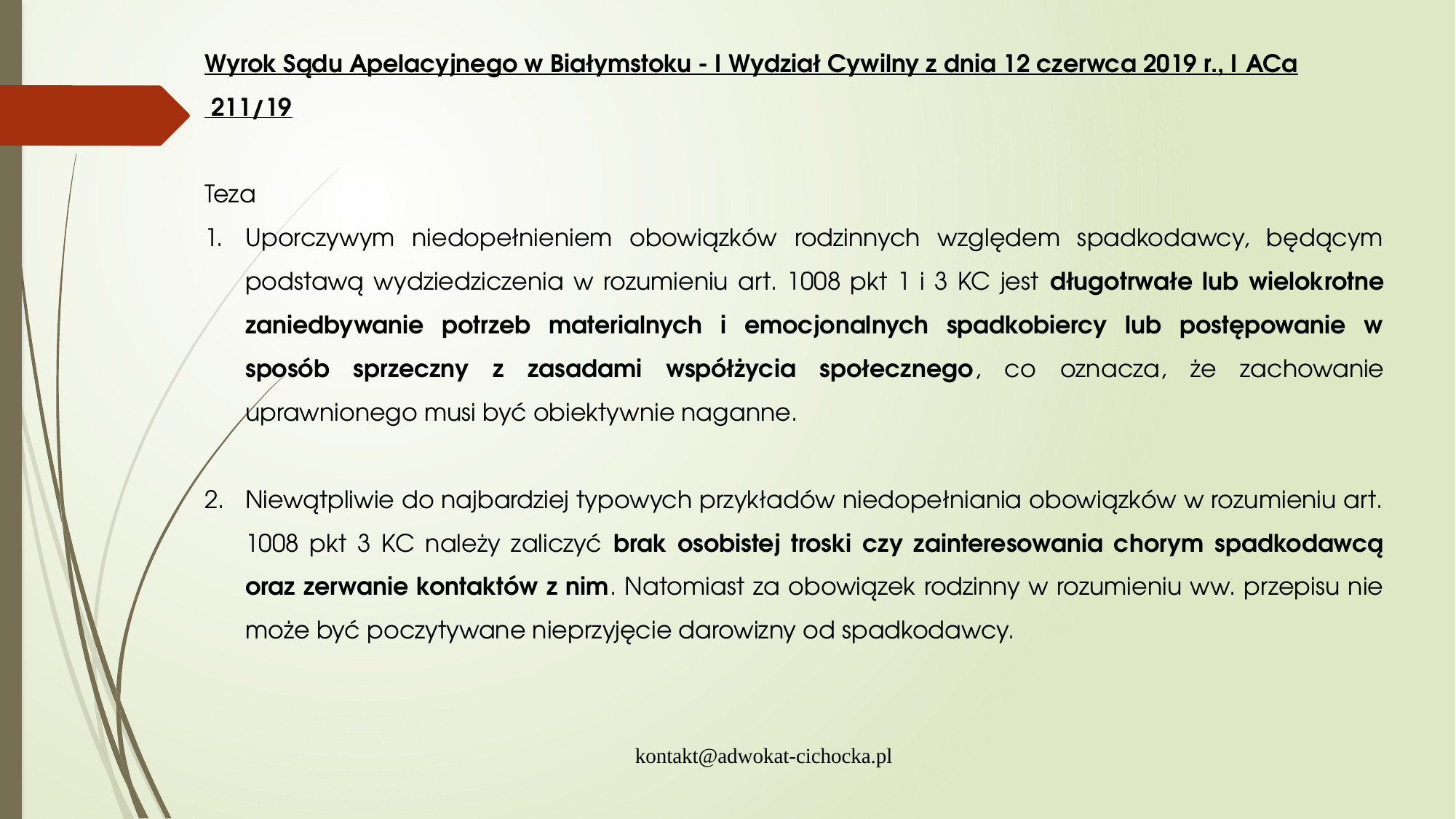

Wyrok Sądu Apelacyjnego w Białymstoku - I Wydział Cywilny z dnia 12 czerwca 2019 r., I ACa 211/19

Teza
Uporczywym niedopełnieniem obowiązków rodzinnych względem spadkodawcy, będącym podstawą wydziedziczenia w rozumieniu art. 1008 pkt 1 i 3 KC jest długotrwałe lub wielokrotne zaniedbywanie potrzeb materialnych i emocjonalnych spadkobiercy lub postępowanie w sposób sprzeczny z zasadami współżycia społecznego, co oznacza, że zachowanie uprawnionego musi być obiektywnie naganne.

Niewątpliwie do najbardziej typowych przykładów niedopełniania obowiązków w rozumieniu art. 1008 pkt 3 KC należy zaliczyć brak osobistej troski czy zainteresowania chorym spadkodawcą oraz zerwanie kontaktów z nim. Natomiast za obowiązek rodzinny w rozumieniu ww. przepisu nie może być poczytywane nieprzyjęcie darowizny od spadkodawcy.

kontakt@adwokat-cichocka.pl